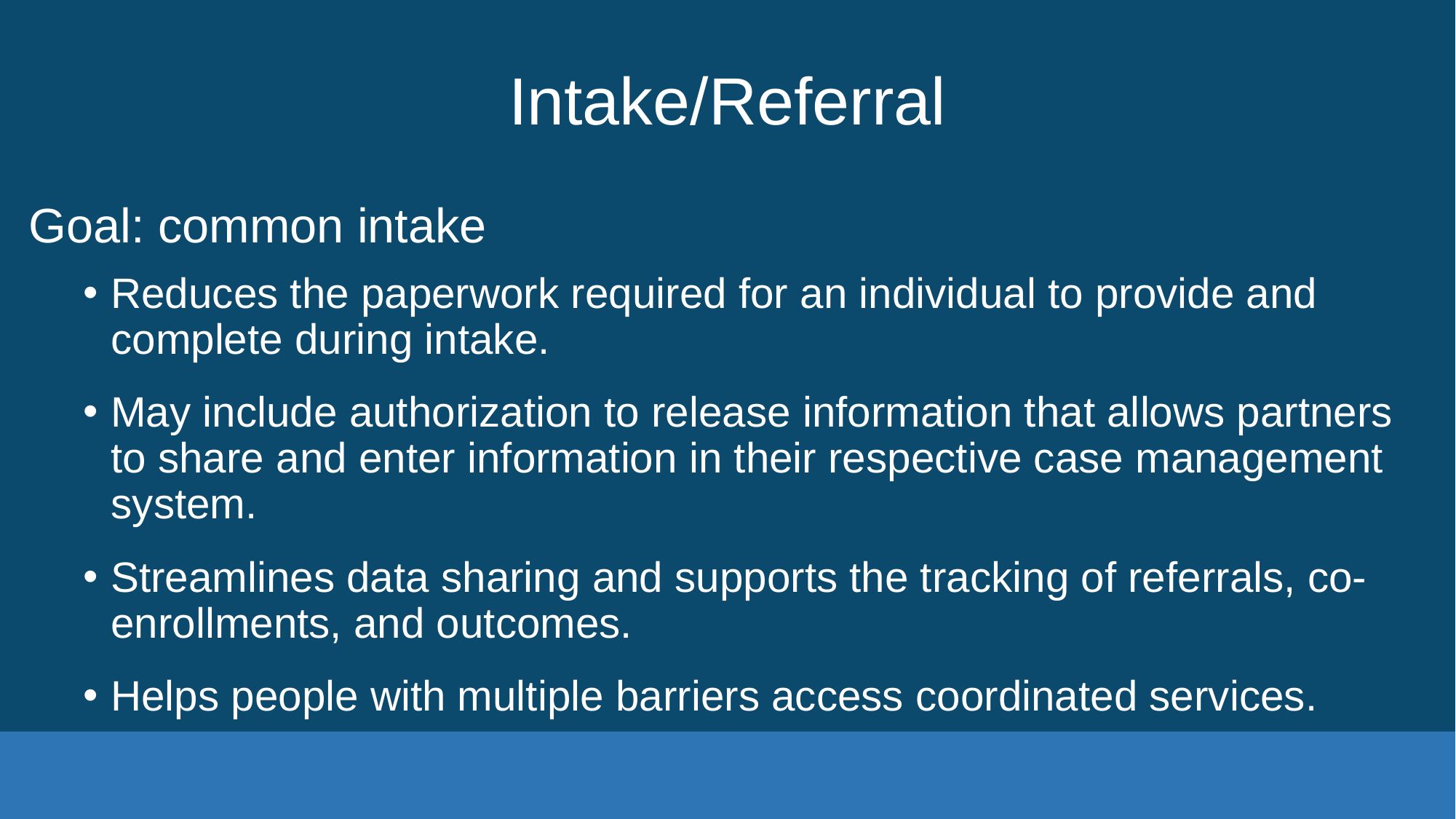

# Intake/Referral
Goal: common intake
Reduces the paperwork required for an individual to provide and complete during intake.
May include authorization to release information that allows partners to share and enter information in their respective case management system.
Streamlines data sharing and supports the tracking of referrals, co-enrollments, and outcomes.
Helps people with multiple barriers access coordinated services.